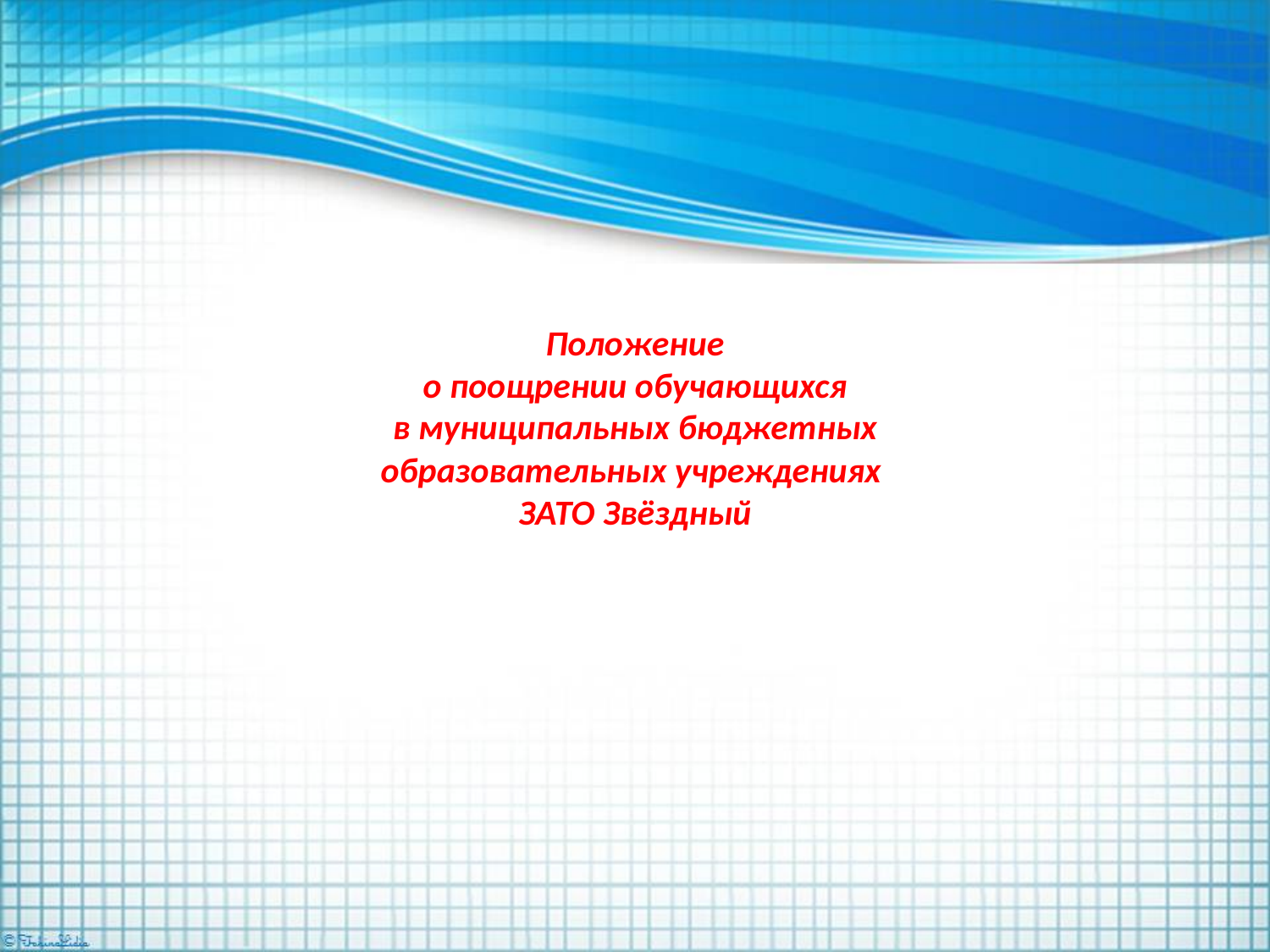

# Положение о поощрении обучающихся в муниципальных бюджетных образовательных учреждениях ЗАТО Звёздный